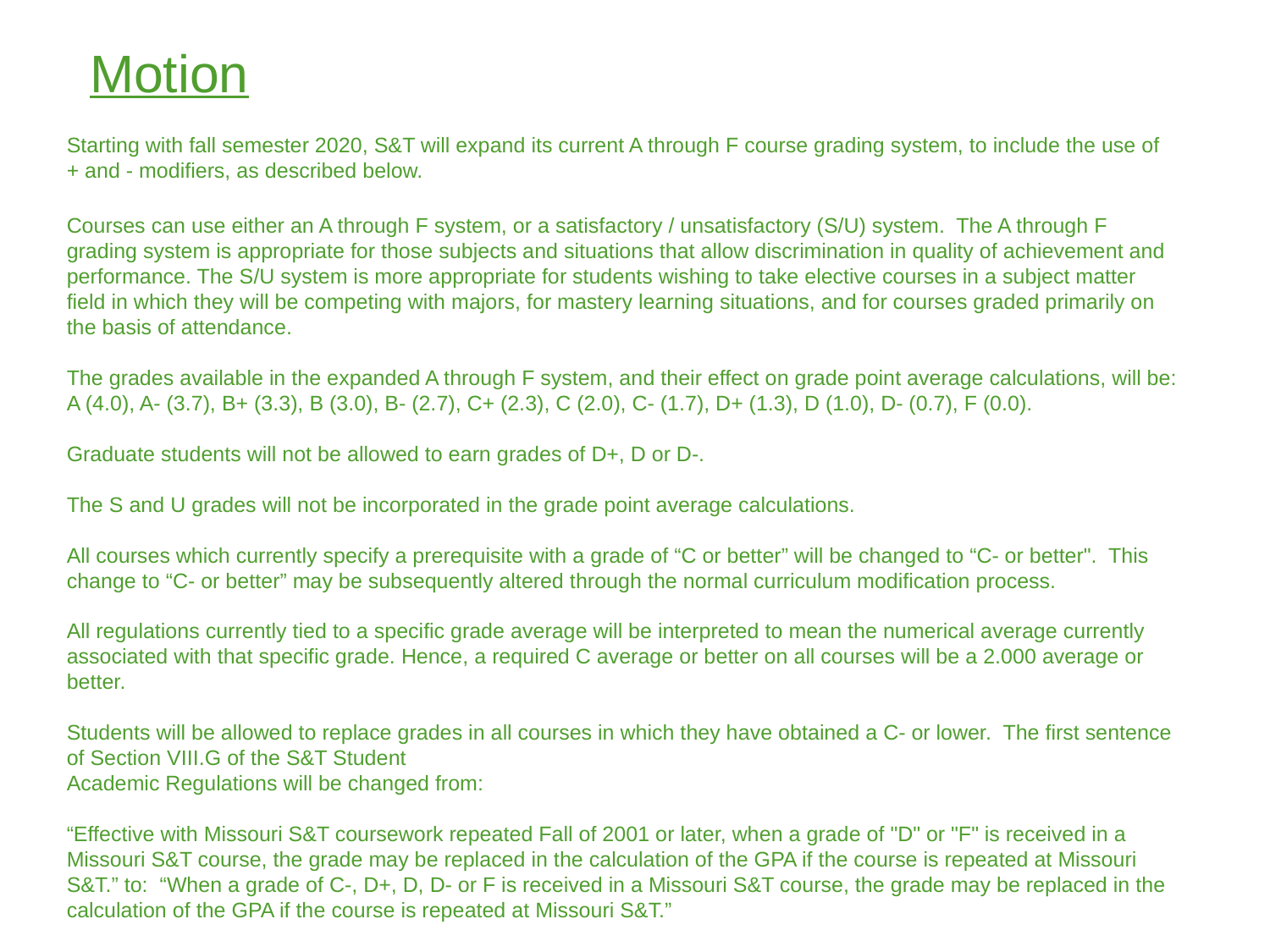

Motion
Starting with fall semester 2020, S&T will expand its current A through F course grading system, to include the use of + and - modifiers, as described below.
Courses can use either an A through F system, or a satisfactory / unsatisfactory (S/U) system.  The A through F grading system is appropriate for those subjects and situations that allow discrimination in quality of achievement and performance. The S/U system is more appropriate for students wishing to take elective courses in a subject matter field in which they will be competing with majors, for mastery learning situations, and for courses graded primarily on the basis of attendance.
The grades available in the expanded A through F system, and their effect on grade point average calculations, will be: A (4.0), A- (3.7), B+ (3.3), B (3.0), B- (2.7), C+ (2.3), C (2.0), C- (1.7), D+ (1.3), D (1.0), D- (0.7), F (0.0).
Graduate students will not be allowed to earn grades of D+, D or D-.
The S and U grades will not be incorporated in the grade point average calculations.
All courses which currently specify a prerequisite with a grade of “C or better” will be changed to “C- or better".  This change to “C- or better” may be subsequently altered through the normal curriculum modification process.
All regulations currently tied to a specific grade average will be interpreted to mean the numerical average currently associated with that specific grade. Hence, a required C average or better on all courses will be a 2.000 average or better.
Students will be allowed to replace grades in all courses in which they have obtained a C- or lower.  The first sentence of Section VIII.G of the S&T Student
Academic Regulations will be changed from:
“Effective with Missouri S&T coursework repeated Fall of 2001 or later, when a grade of "D" or "F" is received in a Missouri S&T course, the grade may be replaced in the calculation of the GPA if the course is repeated at Missouri S&T.” to:  “When a grade of C-, D+, D, D- or F is received in a Missouri S&T course, the grade may be replaced in the calculation of the GPA if the course is repeated at Missouri S&T.”